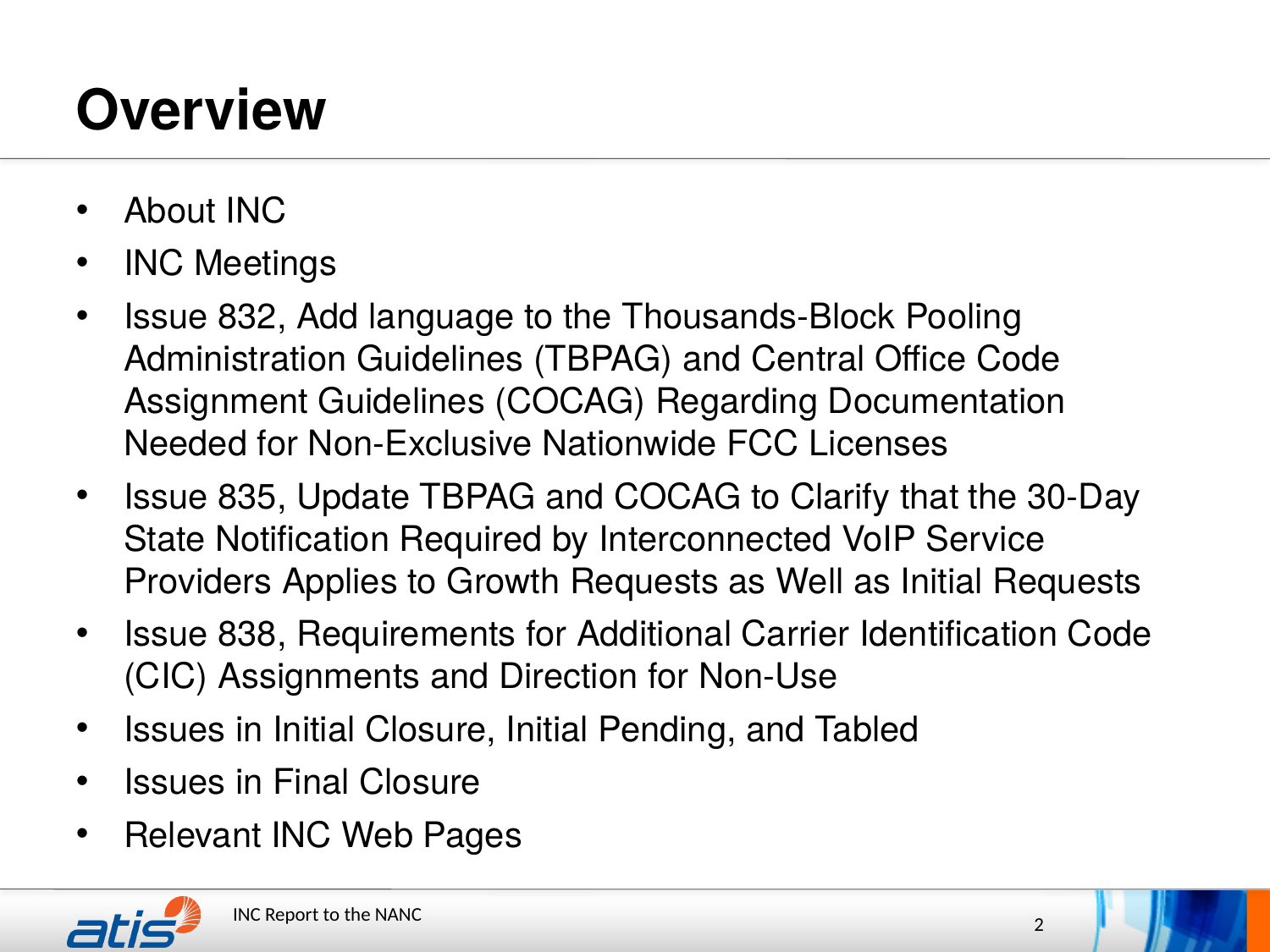

# Overview
About INC
INC Meetings
Issue 832, Add language to the Thousands-Block Pooling Administration Guidelines (TBPAG) and Central Office Code Assignment Guidelines (COCAG) Regarding Documentation Needed for Non-Exclusive Nationwide FCC Licenses
Issue 835, Update TBPAG and COCAG to Clarify that the 30-Day State Notification Required by Interconnected VoIP Service Providers Applies to Growth Requests as Well as Initial Requests
Issue 838, Requirements for Additional Carrier Identification Code (CIC) Assignments and Direction for Non-Use
Issues in Initial Closure, Initial Pending, and Tabled
Issues in Final Closure
Relevant INC Web Pages